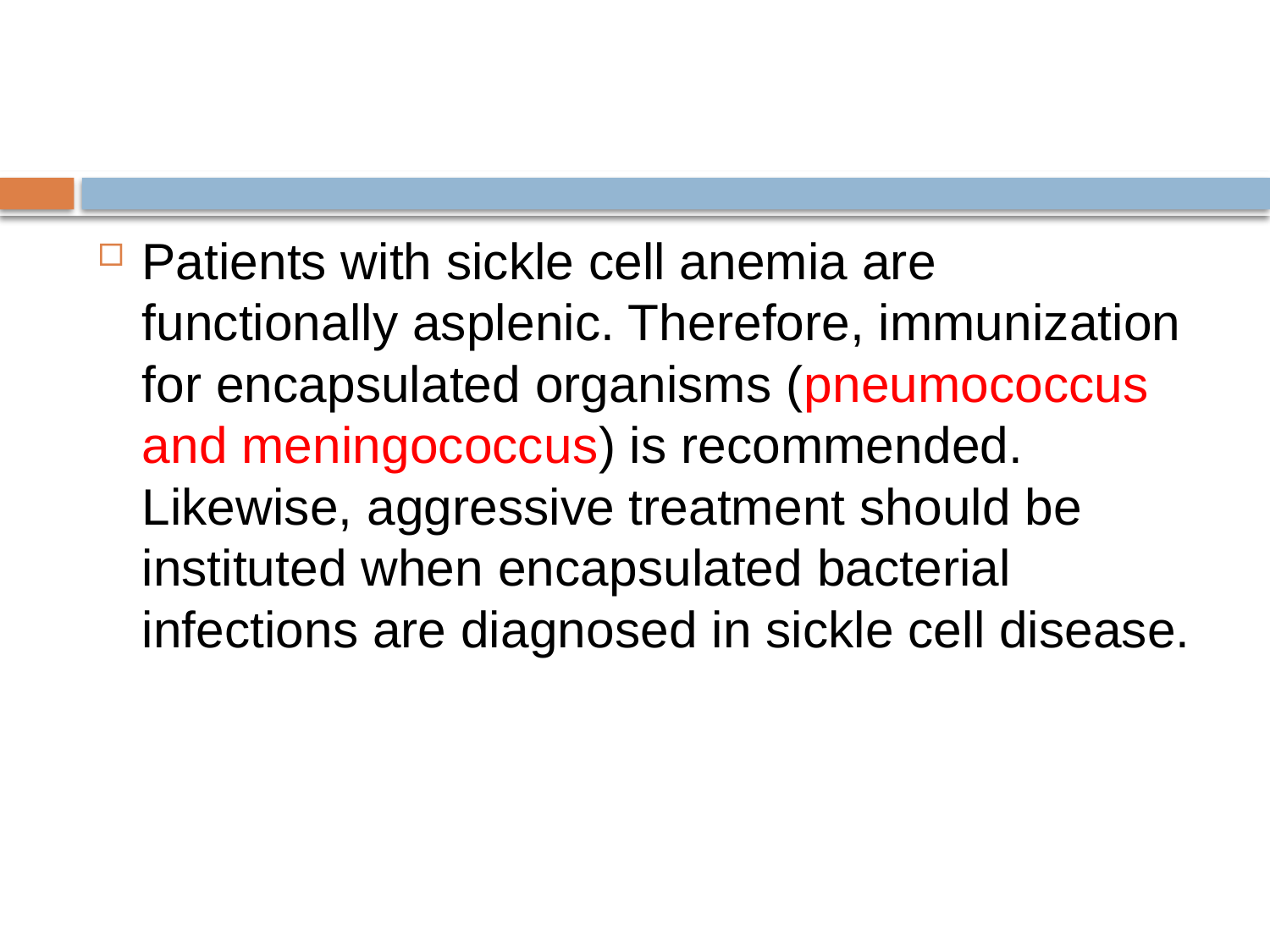

#
Patients with sickle cell anemia are functionally asplenic. Therefore, immunization for encapsulated organisms (pneumococcus and meningococcus) is recommended. Likewise, aggressive treatment should be instituted when encapsulated bacterial infections are diagnosed in sickle cell disease.